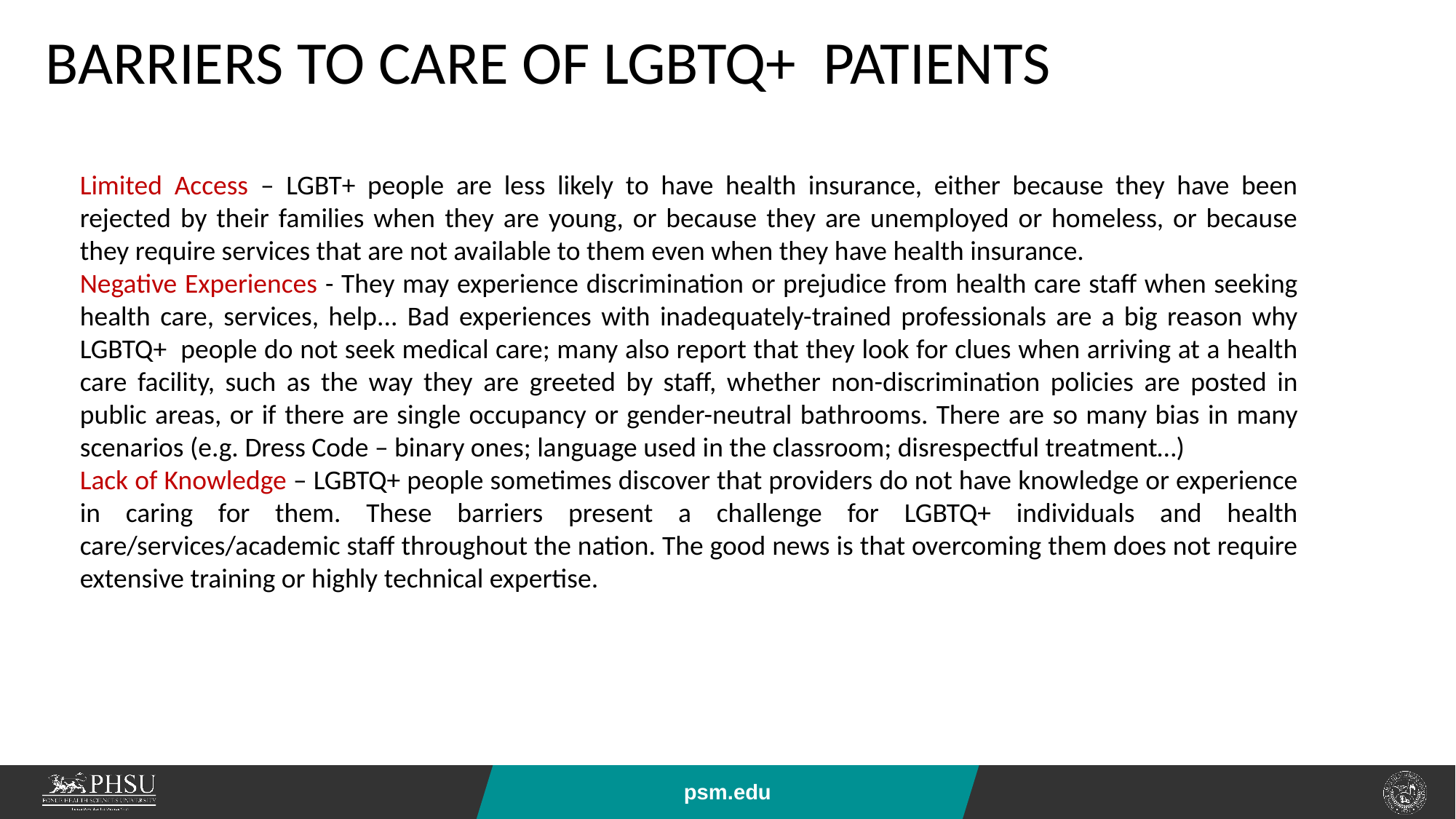

Barriers to Care of LGBTQ+  Patients

Limited Access – LGBT+ people are less likely to have health insurance, either because they have been rejected by their families when they are young, or because they are unemployed or homeless, or because they require services that are not available to them even when they have health insurance.
Negative Experiences - They may experience discrimination or prejudice from health care staff when seeking health care, services, help... Bad experiences with inadequately-trained professionals are a big reason why LGBTQ+  people do not seek medical care; many also report that they look for clues when arriving at a health care facility, such as the way they are greeted by staff, whether non-discrimination policies are posted in public areas, or if there are single occupancy or gender-neutral bathrooms. There are so many bias in many scenarios (e.g. Dress Code – binary ones; language used in the classroom; disrespectful treatment…)
Lack of Knowledge – LGBTQ+ people sometimes discover that providers do not have knowledge or experience in caring for them. These barriers present a challenge for LGBTQ+ individuals and health care/services/academic staff throughout the nation. The good news is that overcoming them does not require extensive training or highly technical expertise.